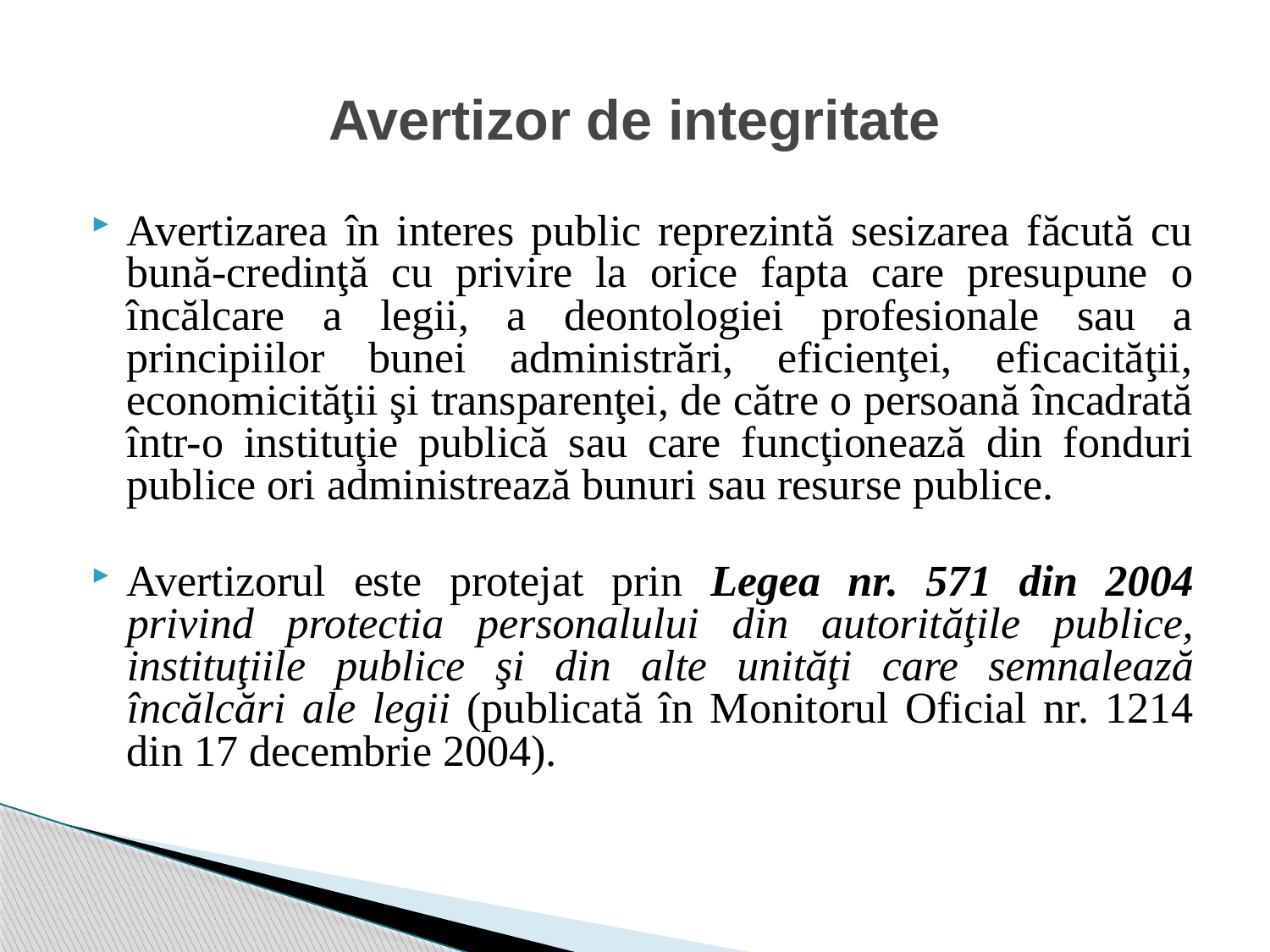

# Avertizor de integritate
Avertizarea în interes public reprezintă sesizarea făcută cu bună-credinţă cu privire la orice fapta care presupune o încălcare a legii, a deontologiei profesionale sau a principiilor bunei administrări, eficienţei, eficacităţii, economicităţii şi transparenţei, de către o persoană încadrată într-o instituţie publică sau care funcţionează din fonduri publice ori administrează bunuri sau resurse publice.

Avertizorul este protejat prin Legea nr. 571 din 2004 privind protectia personalului din autorităţile publice, instituţiile publice şi din alte unităţi care semnalează încălcări ale legii (publicată în Monitorul Oficial nr. 1214 din 17 decembrie 2004).